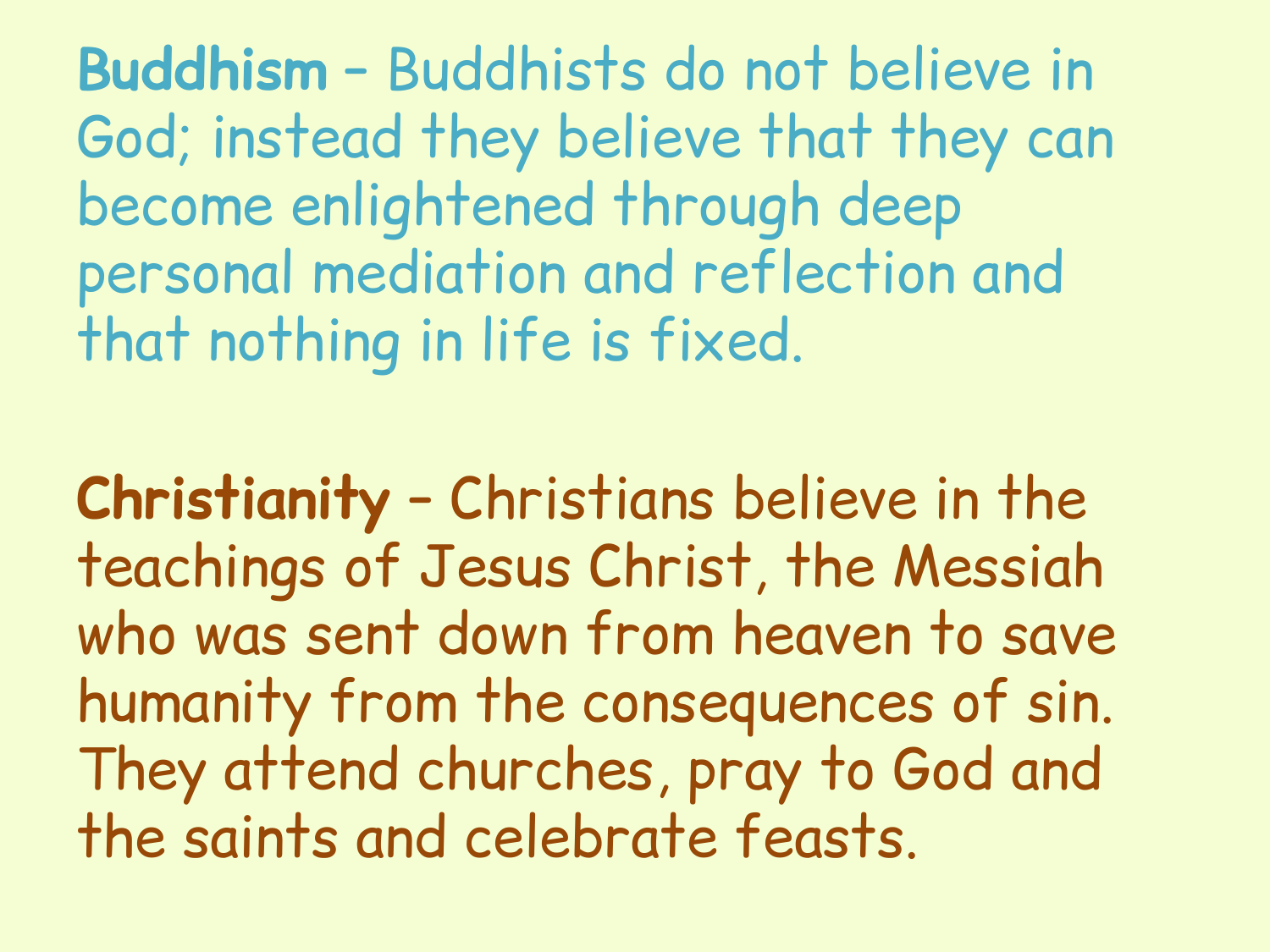

Buddhism – Buddhists do not believe in God; instead they believe that they can become enlightened through deep personal mediation and reflection and that nothing in life is fixed.

Christianity – Christians believe in the teachings of Jesus Christ, the Messiah who was sent down from heaven to save humanity from the consequences of sin. They attend churches, pray to God and the saints and celebrate feasts.